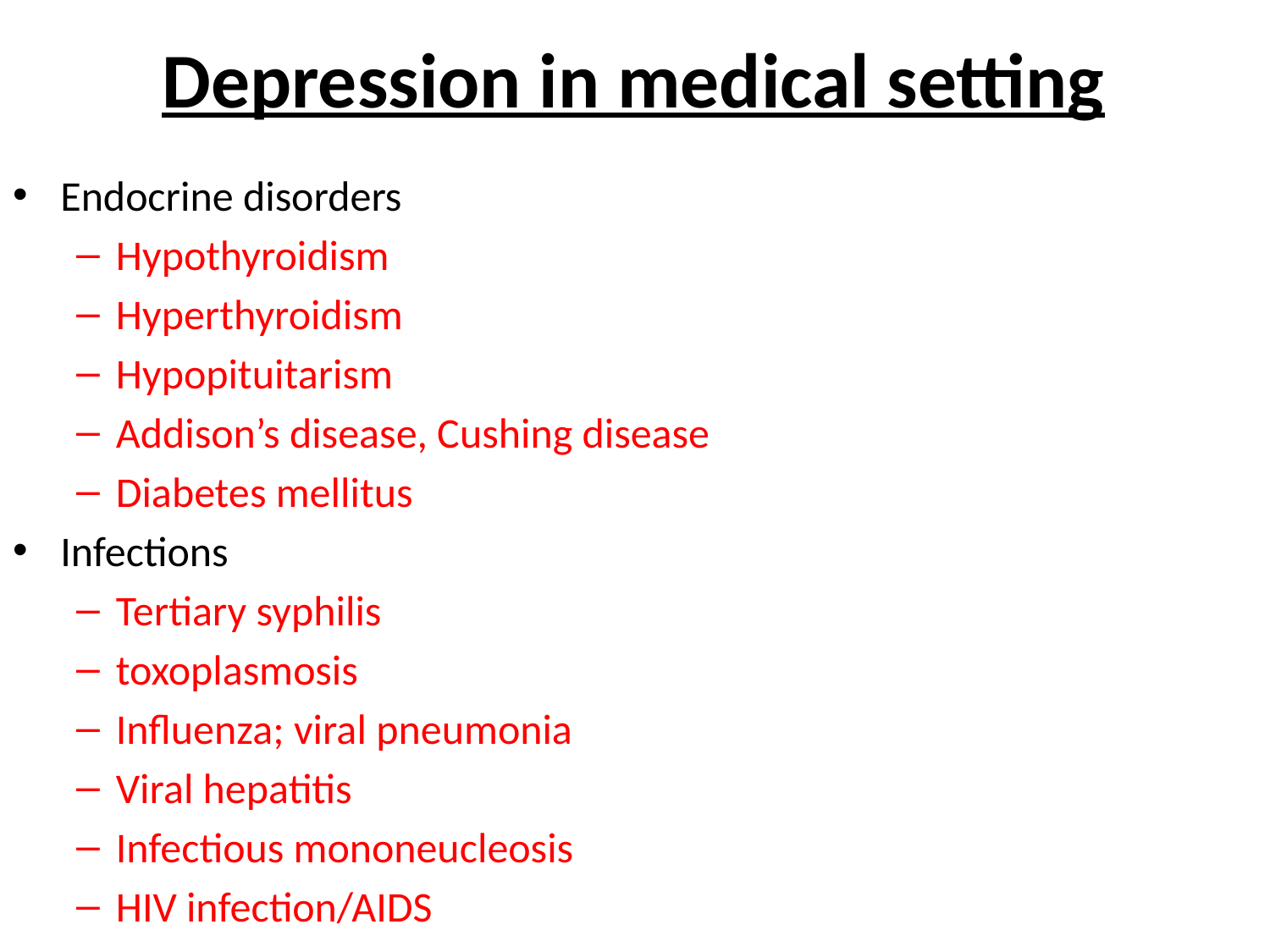

# Depression in medical setting
Endocrine disorders
Hypothyroidism
Hyperthyroidism
Hypopituitarism
Addison’s disease, Cushing disease
Diabetes mellitus
Infections
Tertiary syphilis
toxoplasmosis
Influenza; viral pneumonia
Viral hepatitis
Infectious mononeucleosis
HIV infection/AIDS